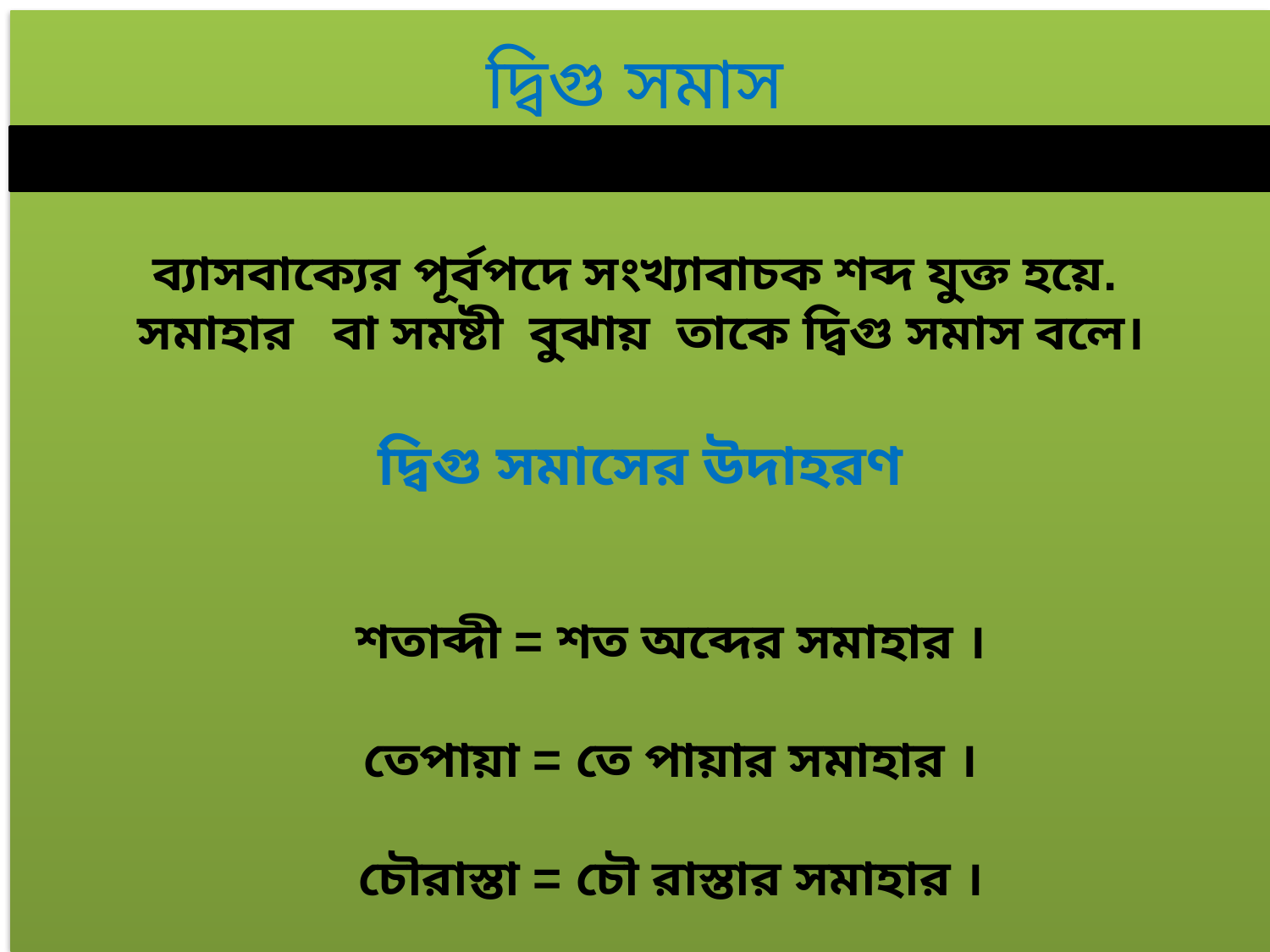

দ্বিগু সমাস

ব্যাসবাক্যের পূর্বপদে সংখ্যাবাচক শব্দ যুক্ত হয়ে.
 সমাহার   বা সমষ্টী  বুঝায়  তাকে দ্বিগু সমাস বলে।

দ্বিগু সমাসের উদাহরণ
শতাব্দী = শত অব্দের সমাহার ।

তেপায়া = তে পায়ার সমাহার ।

চৌরাস্তা = চৌ রাস্তার সমাহার ।